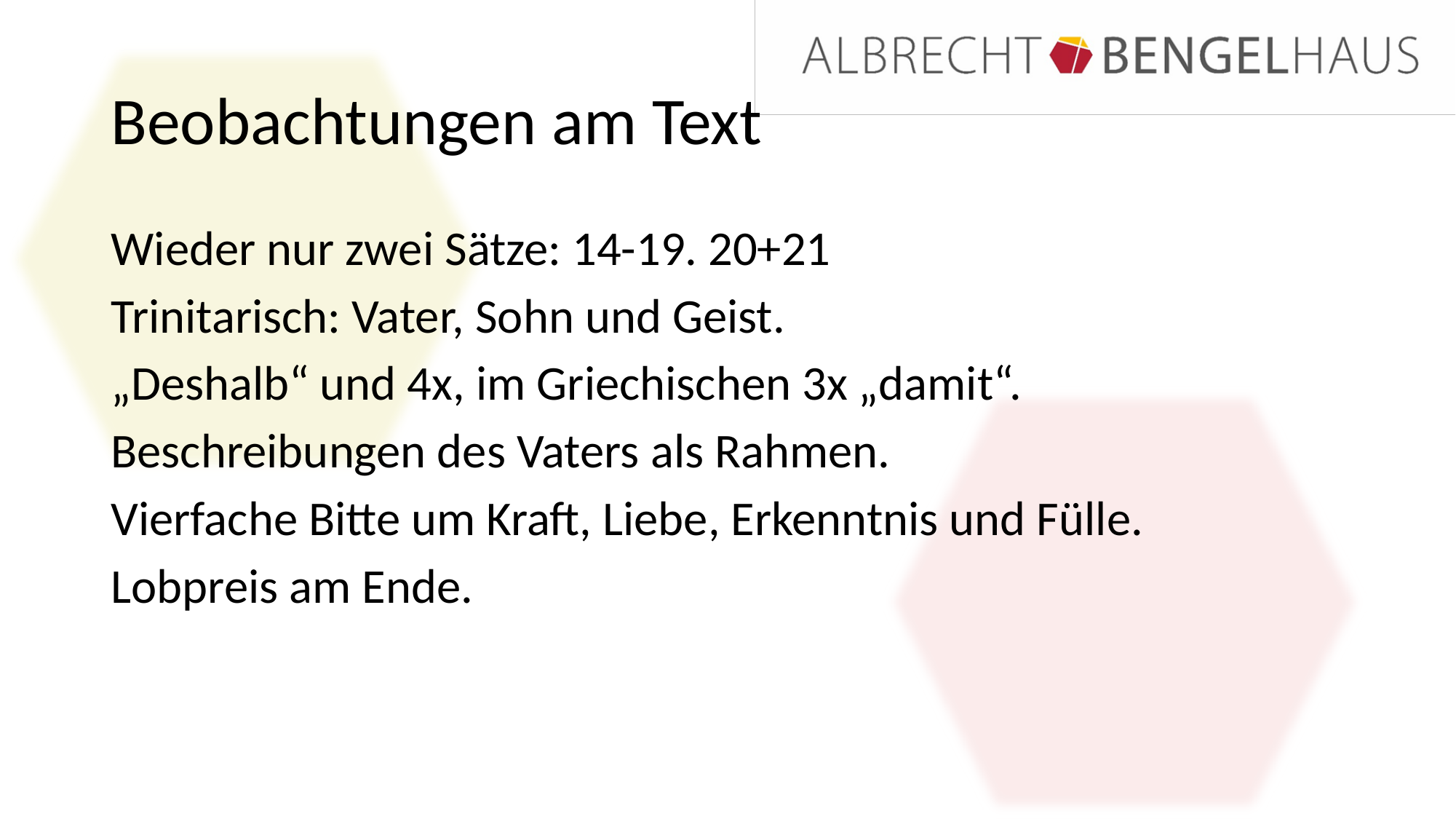

# Beobachtungen am Text
Wieder nur zwei Sätze: 14-19. 20+21
Trinitarisch: Vater, Sohn und Geist.
„Deshalb“ und 4x, im Griechischen 3x „damit“.
Beschreibungen des Vaters als Rahmen.
Vierfache Bitte um Kraft, Liebe, Erkenntnis und Fülle.
Lobpreis am Ende.